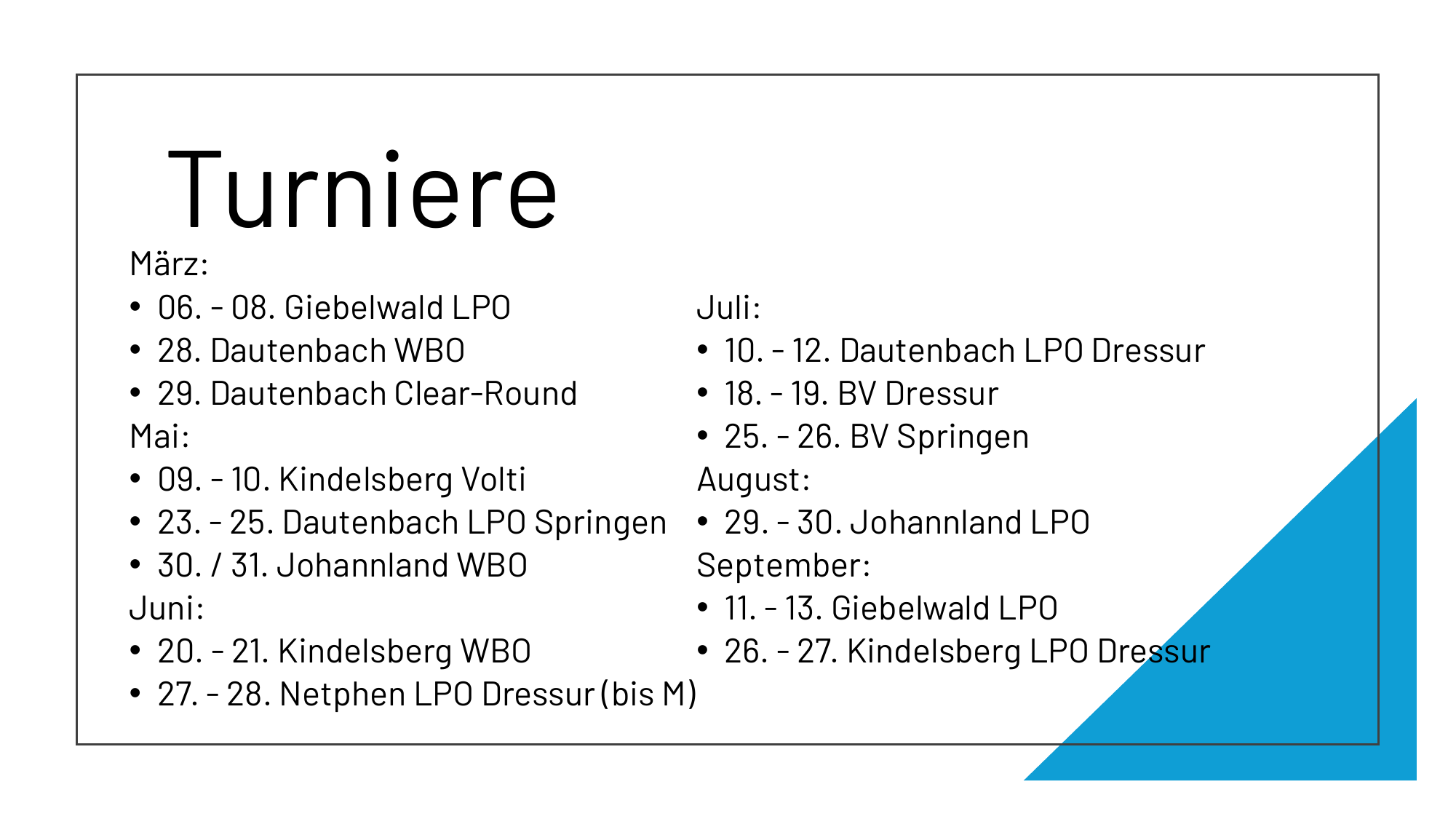

# Turniere
März:
06. - 08. Giebelwald LPO
28. Dautenbach WBO
29. Dautenbach Clear-Round
Mai:
09. - 10. Kindelsberg Volti
23. - 25. Dautenbach LPO Springen
30. / 31. Johannland WBO
Juni:
20. - 21. Kindelsberg WBO
27. - 28. Netphen LPO Dressur (bis M)

Juli:
10. - 12. Dautenbach LPO Dressur
18. - 19. BV Dressur
25. - 26. BV Springen
August:
29. - 30. Johannland LPO
September:
11. - 13. Giebelwald LPO
26. - 27. Kindelsberg LPO Dressur